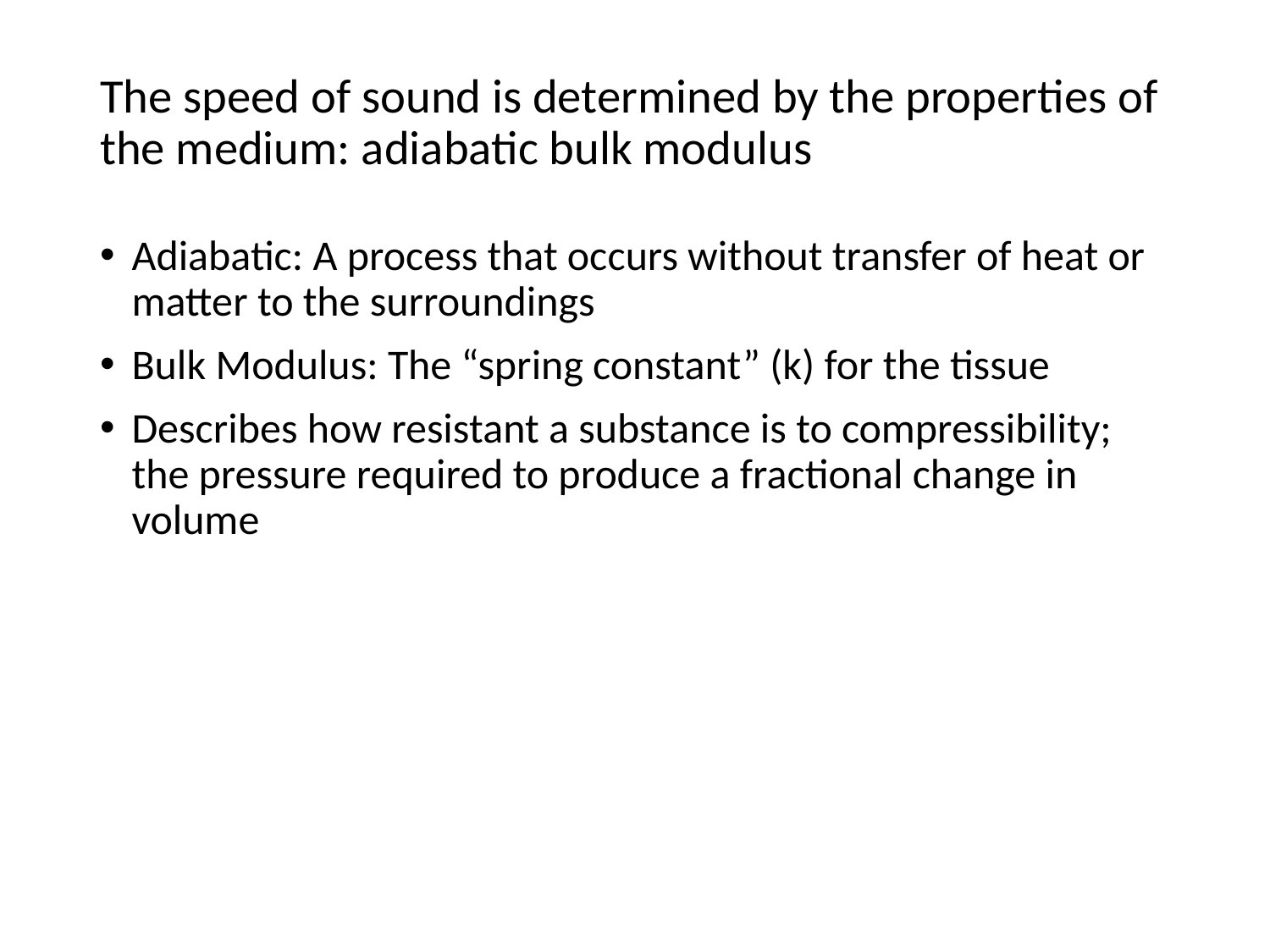

# The speed of sound is determined by the properties of the medium: adiabatic bulk modulus
Adiabatic: A process that occurs without transfer of heat or matter to the surroundings
Bulk Modulus: The “spring constant” (k) for the tissue
Describes how resistant a substance is to compressibility; the pressure required to produce a fractional change in volume